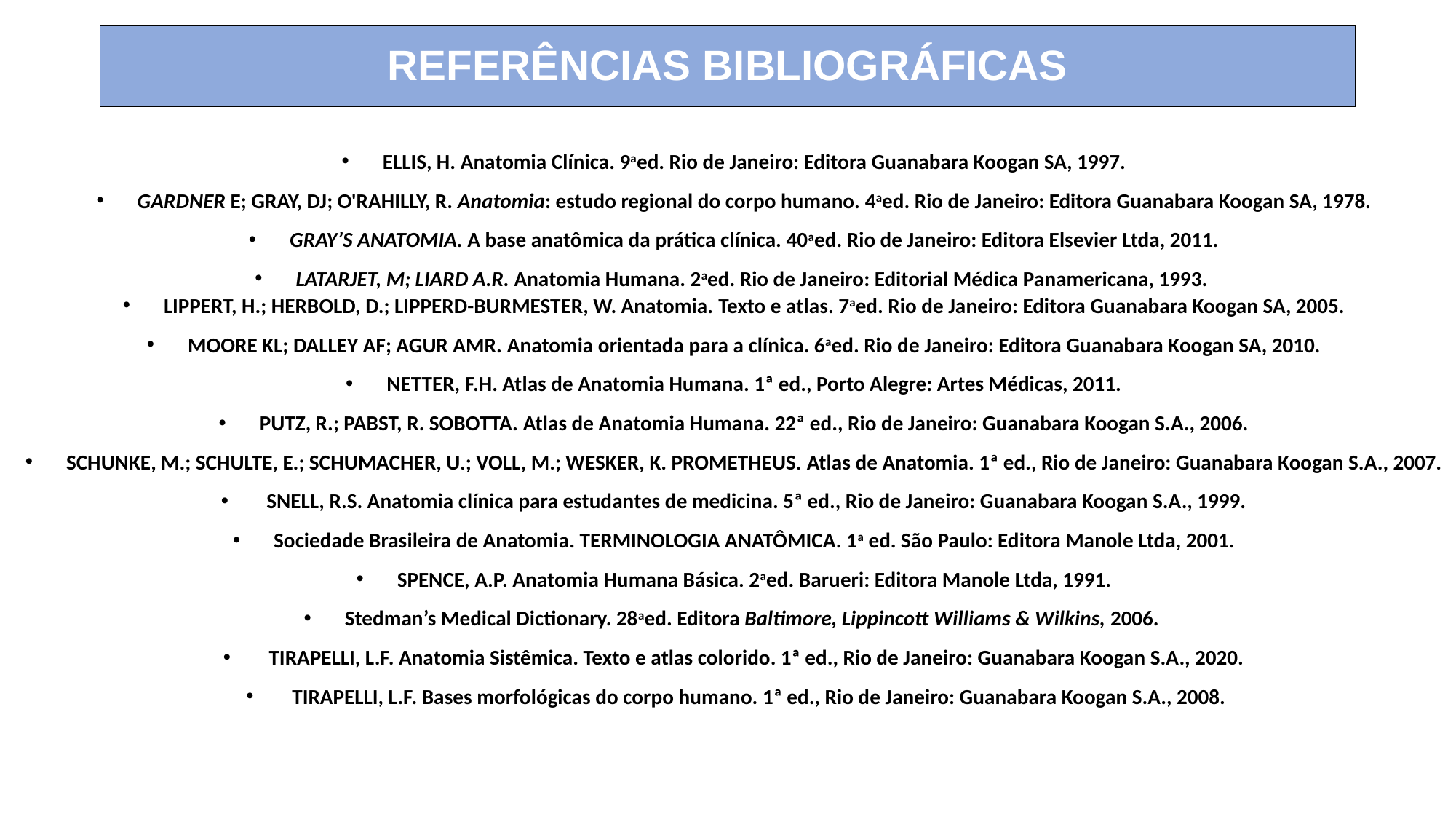

# REFERÊNCIAS BIBLIOGRÁFICAS

ELLIS, H. Anatomia Clínica. 9aed. Rio de Janeiro: Editora Guanabara Koogan SA, 1997.
GARDNER E; GRAY, DJ; O'RAHILLY, R. Anatomia: estudo regional do corpo humano. 4aed. Rio de Janeiro: Editora Guanabara Koogan SA, 1978.
GRAY’S ANATOMIA. A base anatômica da prática clínica. 40aed. Rio de Janeiro: Editora Elsevier Ltda, 2011.
LATARJET, M; LIARD A.R. Anatomia Humana. 2aed. Rio de Janeiro: Editorial Médica Panamericana, 1993.
LIPPERT, H.; HERBOLD, D.; LIPPERD-BURMESTER, W. Anatomia. Texto e atlas. 7aed. Rio de Janeiro: Editora Guanabara Koogan SA, 2005.
MOORE KL; DALLEY AF; AGUR AMR. Anatomia orientada para a clínica. 6aed. Rio de Janeiro: Editora Guanabara Koogan SA, 2010.
NETTER, F.H. Atlas de Anatomia Humana. 1ª ed., Porto Alegre: Artes Médicas, 2011.
PUTZ, R.; PABST, R. SOBOTTA. Atlas de Anatomia Humana. 22ª ed., Rio de Janeiro: Guanabara Koogan S.A., 2006.
SCHUNKE, M.; SCHULTE, E.; SCHUMACHER, U.; VOLL, M.; WESKER, K. PROMETHEUS. Atlas de Anatomia. 1ª ed., Rio de Janeiro: Guanabara Koogan S.A., 2007.
 SNELL, R.S. Anatomia clínica para estudantes de medicina. 5ª ed., Rio de Janeiro: Guanabara Koogan S.A., 1999.
Sociedade Brasileira de Anatomia. TERMINOLOGIA ANATÔMICA. 1a ed. São Paulo: Editora Manole Ltda, 2001.
SPENCE, A.P. Anatomia Humana Básica. 2aed. Barueri: Editora Manole Ltda, 1991.
Stedman’s Medical Dictionary. 28aed. Editora Baltimore, Lippincott Williams & Wilkins, 2006.
 TIRAPELLI, L.F. Anatomia Sistêmica. Texto e atlas colorido. 1ª ed., Rio de Janeiro: Guanabara Koogan S.A., 2020.
 TIRAPELLI, L.F. Bases morfológicas do corpo humano. 1ª ed., Rio de Janeiro: Guanabara Koogan S.A., 2008.